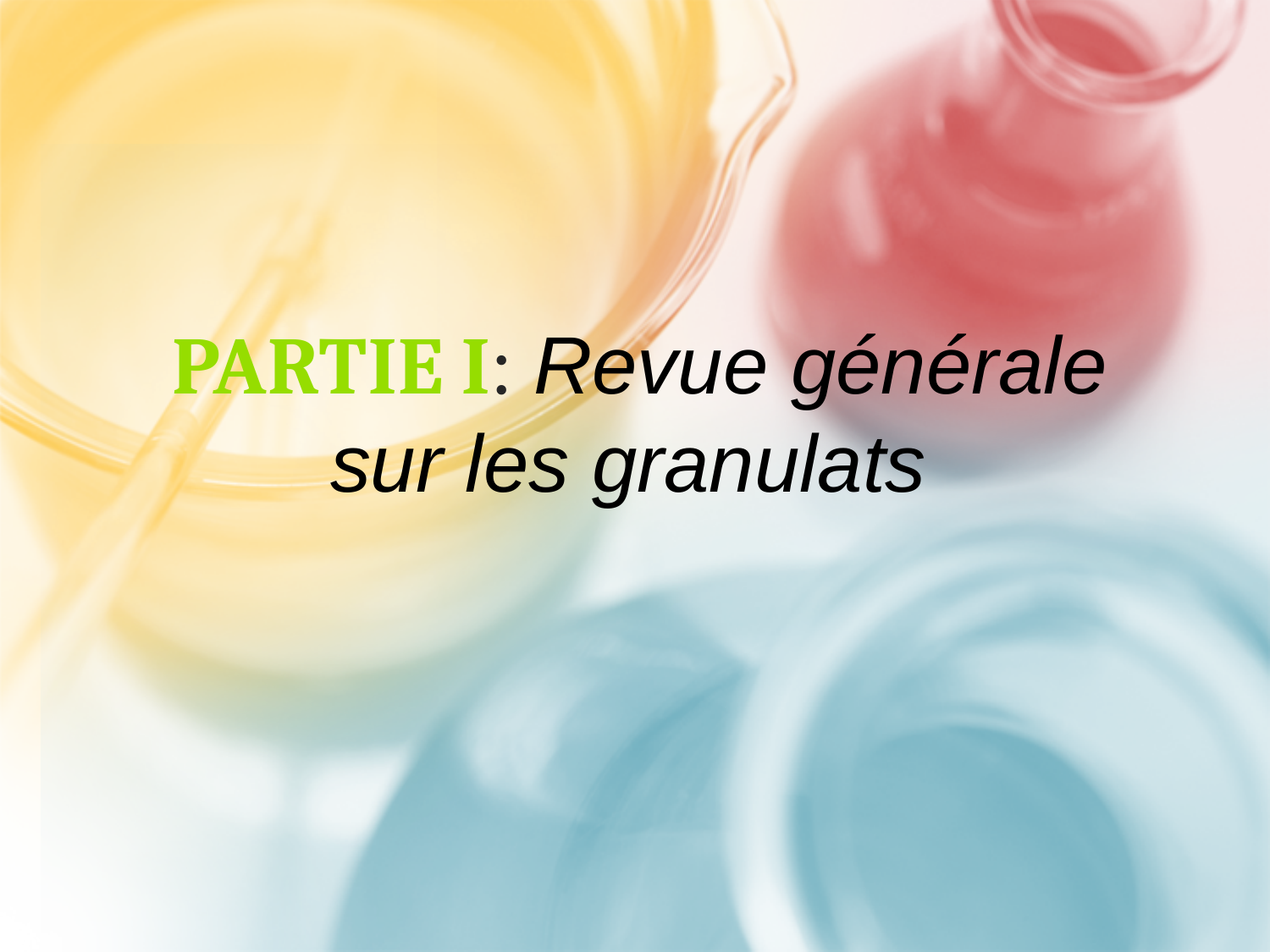

Partie I: Revue générale sur les granulats